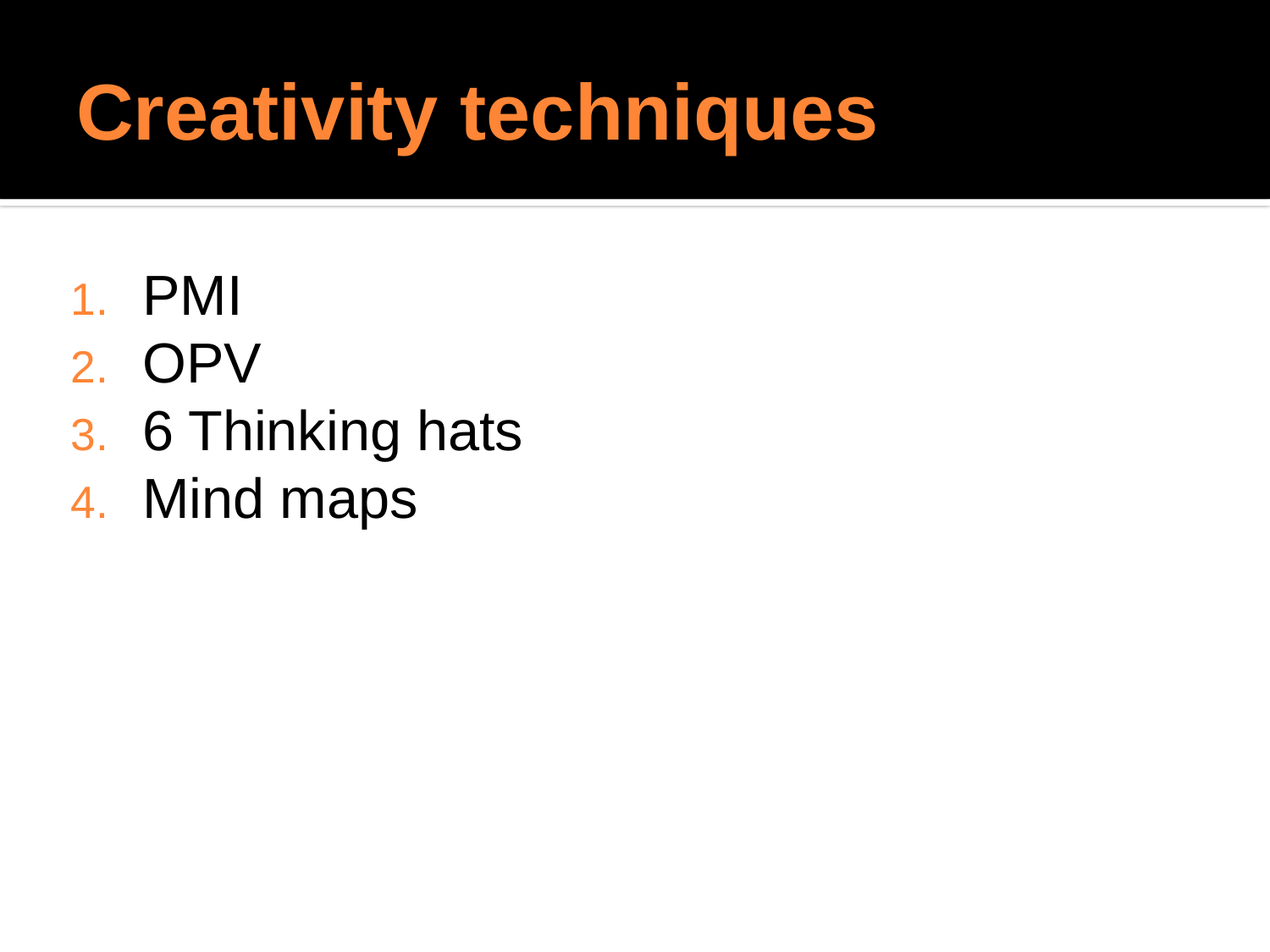

# Creativity techniques
PMI
OPV
6 Thinking hats
Mind maps